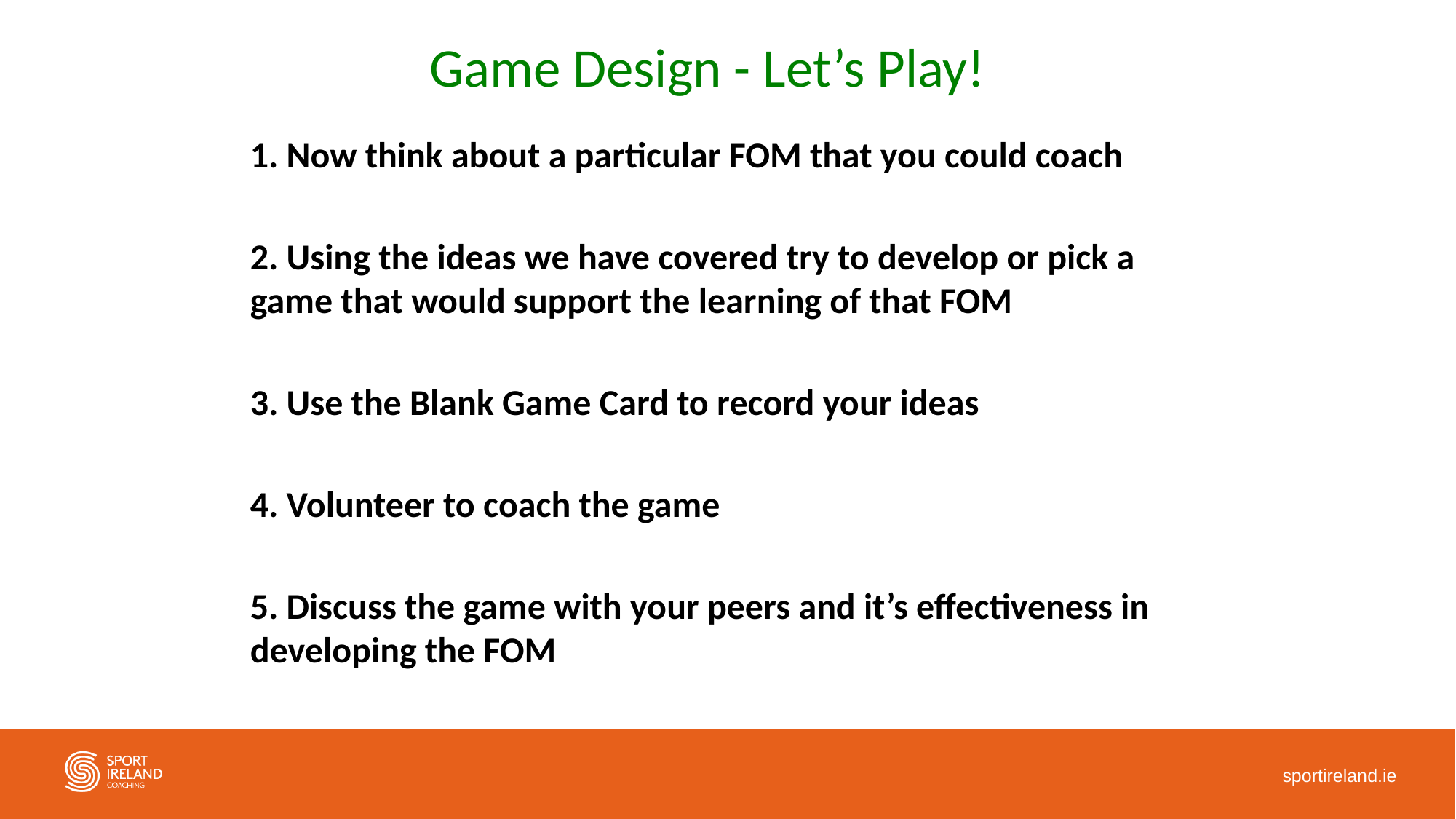

Game Design - Let’s Play!
1. Now think about a particular FOM that you could coach

2. Using the ideas we have covered try to develop or pick a game that would support the learning of that FOM

3. Use the Blank Game Card to record your ideas

4. Volunteer to coach the game

5. Discuss the game with your peers and it’s effectiveness in developing the FOM